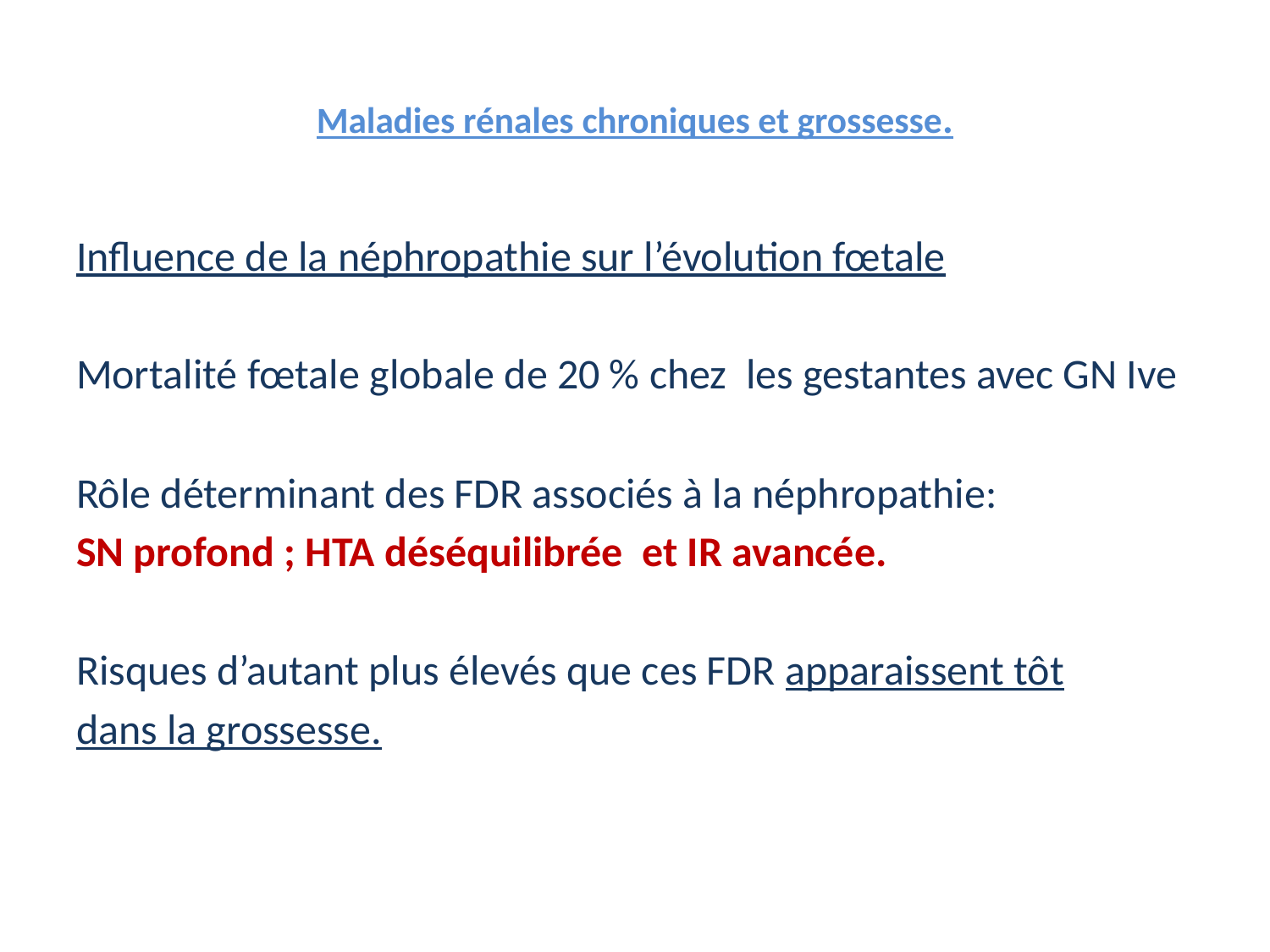

# Maladies rénales chroniques et grossesse.
Influence de la néphropathie sur l’évolution fœtale

Mortalité fœtale globale de 20 % chez  les gestantes avec GN Ive

Rôle déterminant des FDR associés à la néphropathie:
SN profond ; HTA déséquilibrée  et IR avancée.

Risques d’autant plus élevés que ces FDR apparaissent tôt
dans la grossesse.